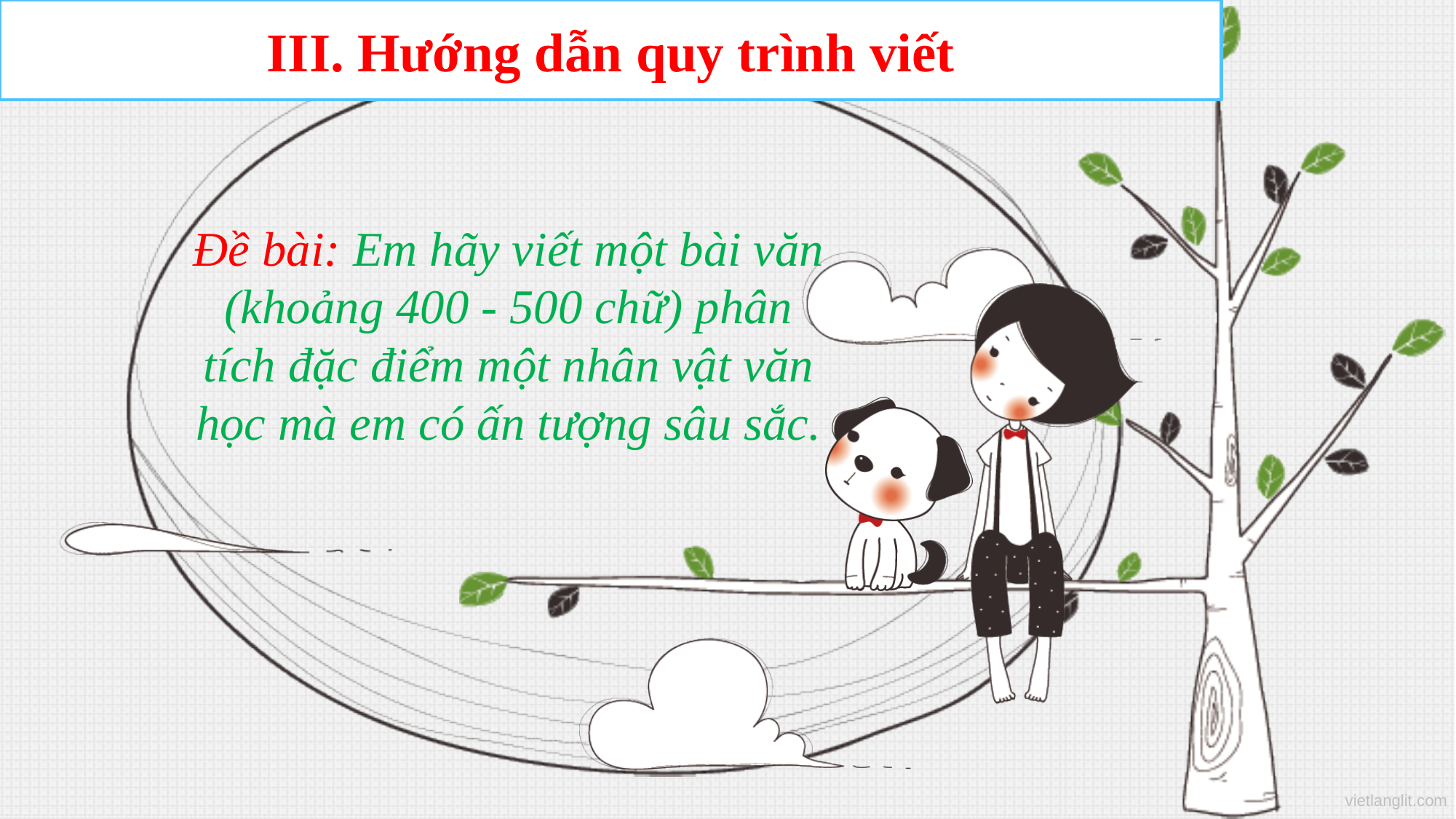

III. Hướng dẫn quy trình viết
Đề bài: Em hãy viết một bài văn (khoảng 400 - 500 chữ) phân tích đặc điểm một nhân vật văn học mà em có ấn tượng sâu sắc.